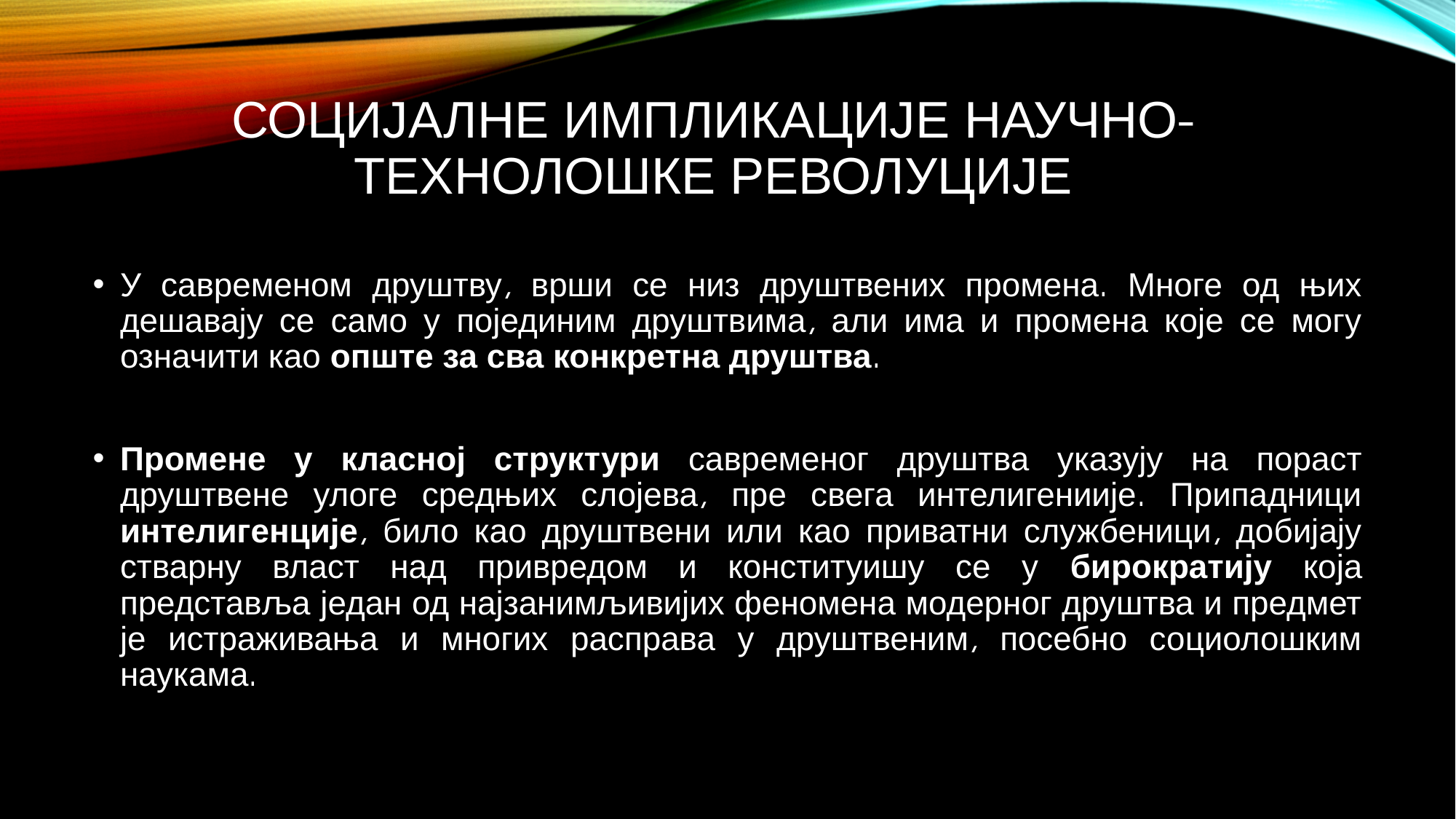

# Социјалне импликације научно-технолошке револуције
У савременом друштву, врши се низ друштвених промена. Многе од њих дешавају се само у појединим друштвима, али има и промена које се могу означити као опште за сва конкретна друштва.

Промене у класној структури савременог друштва указују на пораст друштвене улоге средњих слојева, пре свега интелигениије. Припадници интелигенције, било као друштвени или као приватни службеници, добијају стварну власт над привредом и конституишу се у бирократију која представља један од најзанимљивијих феномена модерног друштва и предмет је истраживања и многих расправа у друштвеним, посебно социолошким наукама.